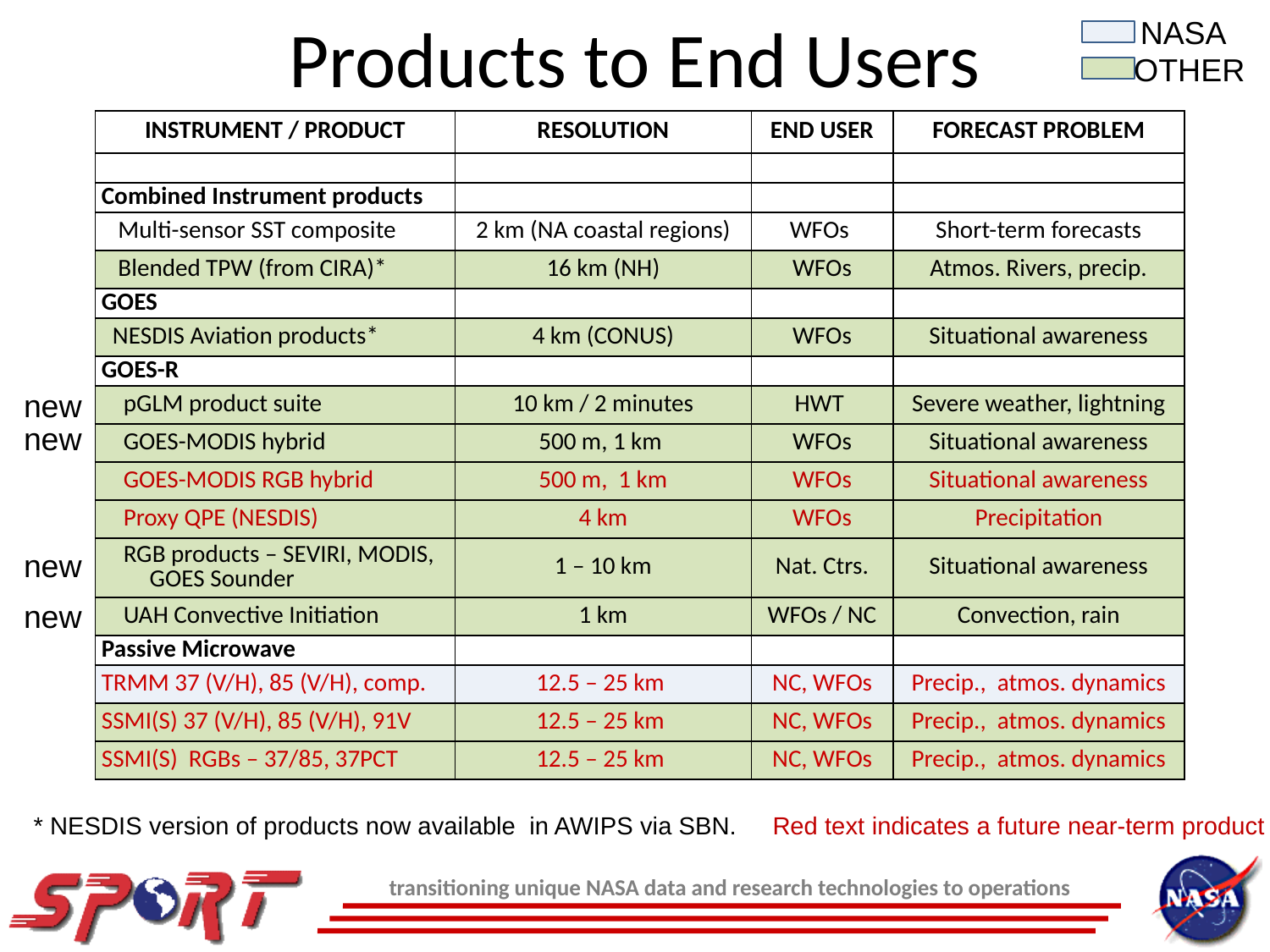

Products to End Users
NASA

OTHER

| INSTRUMENT / PRODUCT | RESOLUTION | END USER | FORECAST PROBLEM |
| --- | --- | --- | --- |
|  |  |  |  |
| Combined Instrument products |  |  |  |
| Multi-sensor SST composite | 2 km (NA coastal regions) | WFOs | Short-term forecasts |
| Blended TPW (from CIRA)\* | 16 km (NH) | WFOs | Atmos. Rivers, precip. |
| GOES |  |  |  |
| NESDIS Aviation products\* | 4 km (CONUS) | WFOs | Situational awareness |
| GOES-R |  |  |  |
| pGLM product suite | 10 km / 2 minutes | HWT | Severe weather, lightning |
| GOES-MODIS hybrid | 500 m, 1 km | WFOs | Situational awareness |
| GOES-MODIS RGB hybrid | 500 m, 1 km | WFOs | Situational awareness |
| Proxy QPE (NESDIS) | 4 km | WFOs | Precipitation |
| RGB products – SEVIRI, MODIS, GOES Sounder | 1 – 10 km | Nat. Ctrs. | Situational awareness |
| UAH Convective Initiation | 1 km | WFOs / NC | Convection, rain |
| Passive Microwave |  |  |  |
| TRMM 37 (V/H), 85 (V/H), comp. | 12.5 – 25 km | NC, WFOs | Precip., atmos. dynamics |
| SSMI(S) 37 (V/H), 85 (V/H), 91V | 12.5 – 25 km | NC, WFOs | Precip., atmos. dynamics |
| SSMI(S) RGBs – 37/85, 37PCT | 12.5 – 25 km | NC, WFOs | Precip., atmos. dynamics |
new
new
new
new
* NESDIS version of products now available  in AWIPS via SBN.     Red text indicates a future near-term product